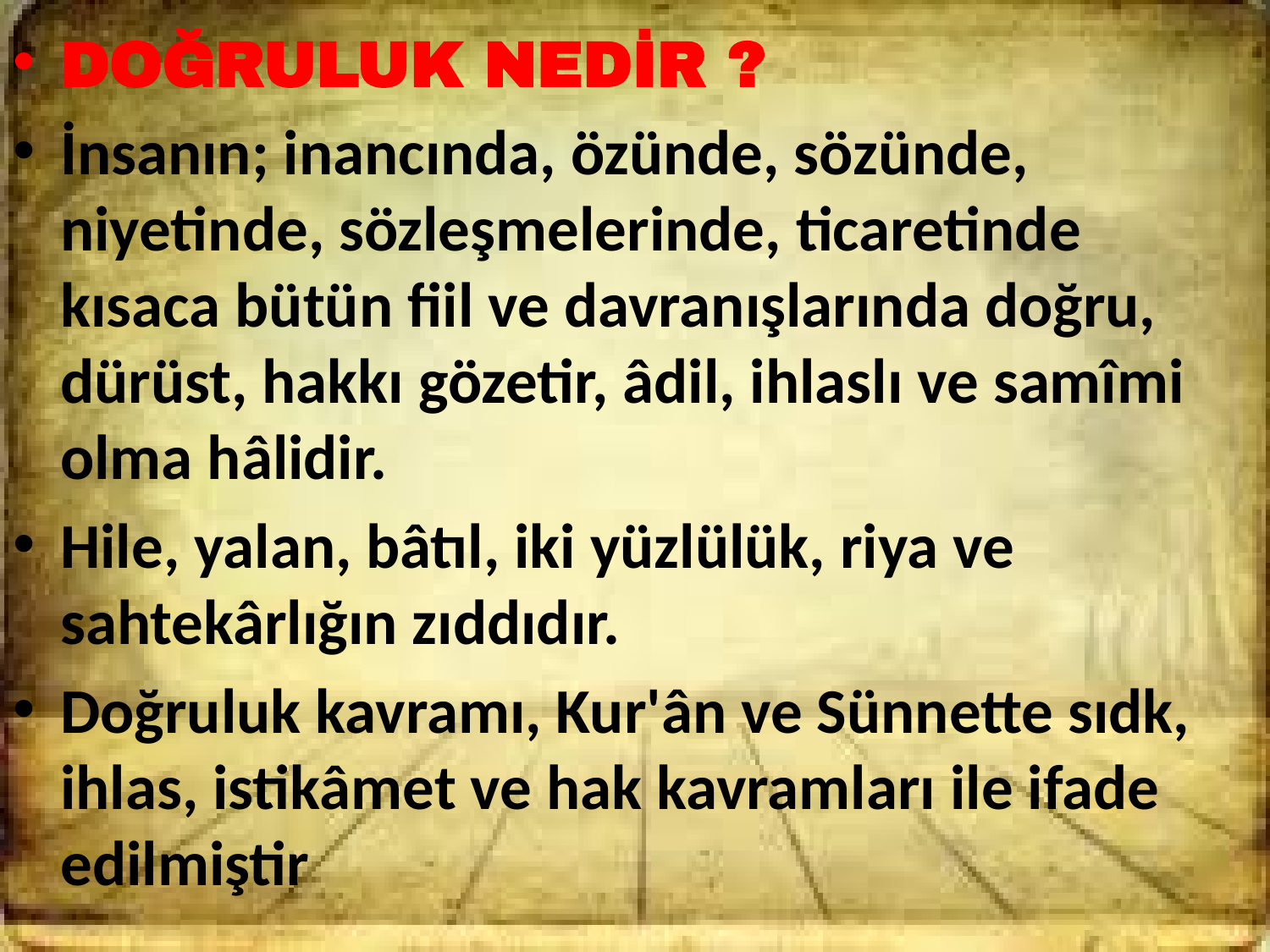

DOĞRULUK NEDİR ?
İnsanın; inancında, özünde, sözünde, niyetinde, sözleşmelerinde, ticaretinde kısaca bütün fiil ve davranışlarında doğru, dürüst, hakkı gözetir, âdil, ihlaslı ve samîmi olma hâlidir.
Hile, yalan, bâtıl, iki yüzlülük, riya ve sahtekârlığın zıddıdır.
Doğruluk kavramı, Kur'ân ve Sünnette sıdk, ihlas, istikâmet ve hak kavramları ile ifade edilmiştir